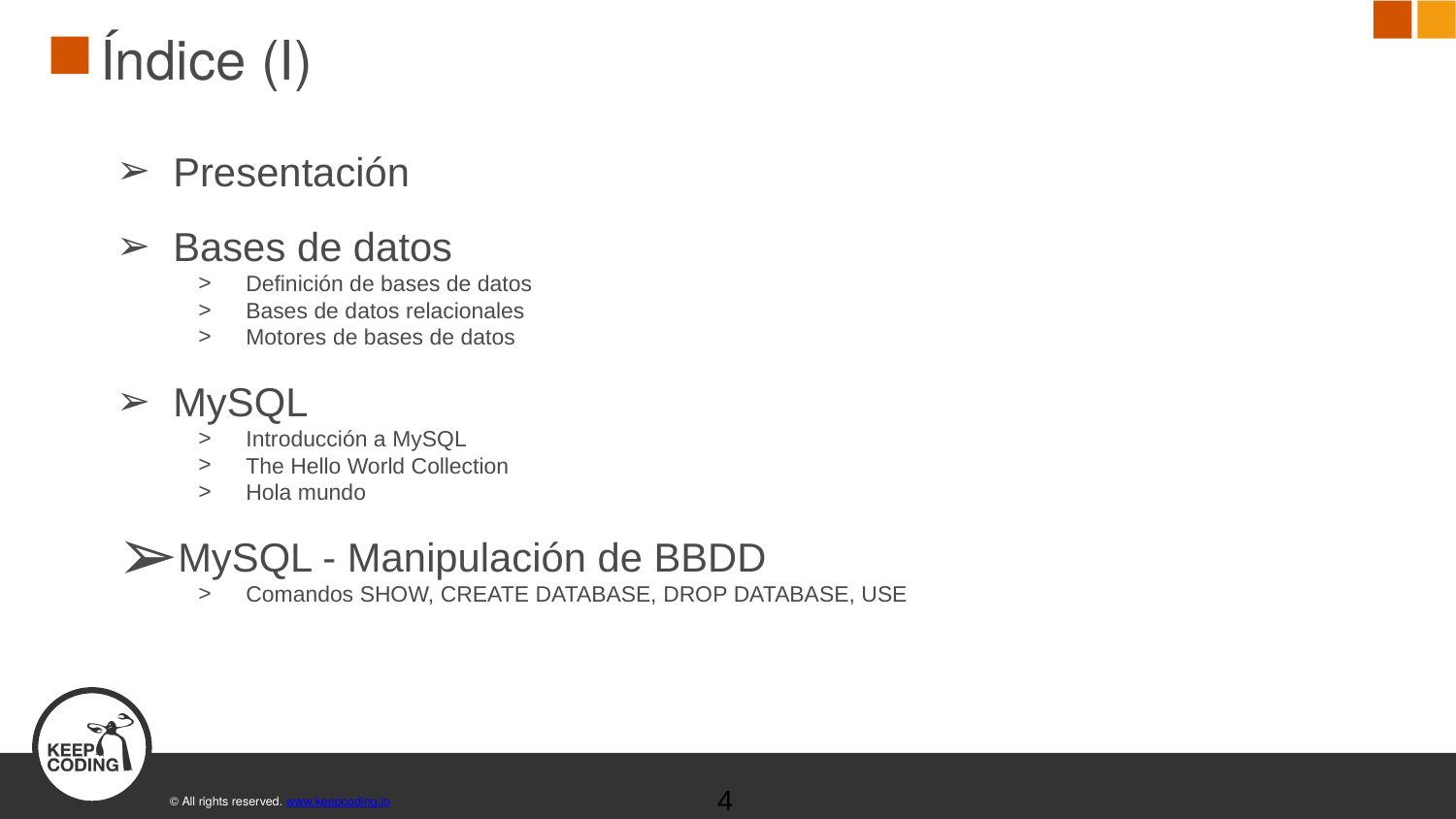

# Índice (I)
Presentación

Bases de datos
Definición de bases de datos
Bases de datos relacionales
Motores de bases de datos

MySQL
Introducción a MySQL
The Hello World Collection
Hola mundo

MySQL - Manipulación de BBDD
Comandos SHOW, CREATE DATABASE, DROP DATABASE, USE

4